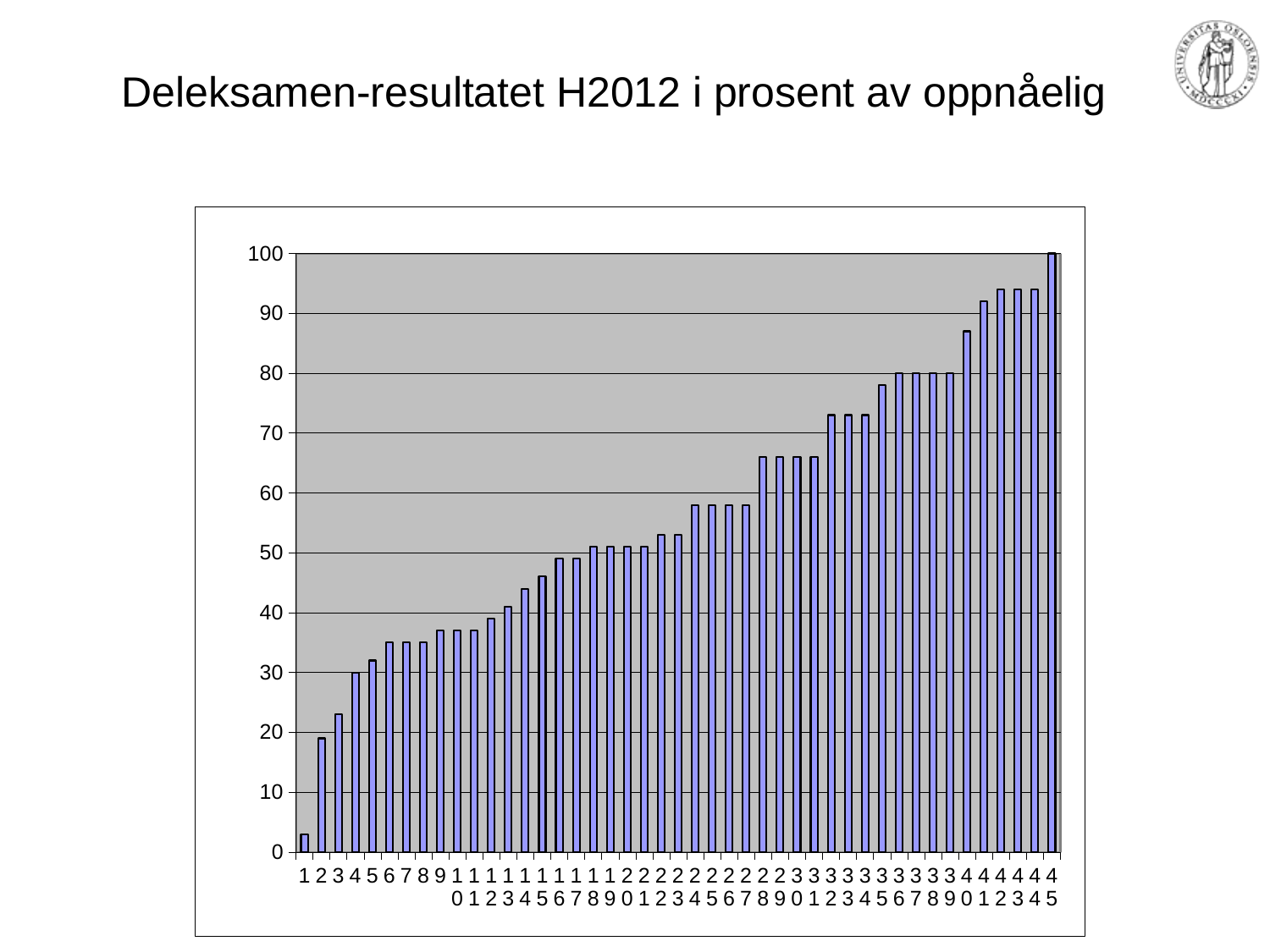

# Deleksamen-resultatet H2012 i prosent av oppnåelig

### Chart

| Category |  |
|---|---|